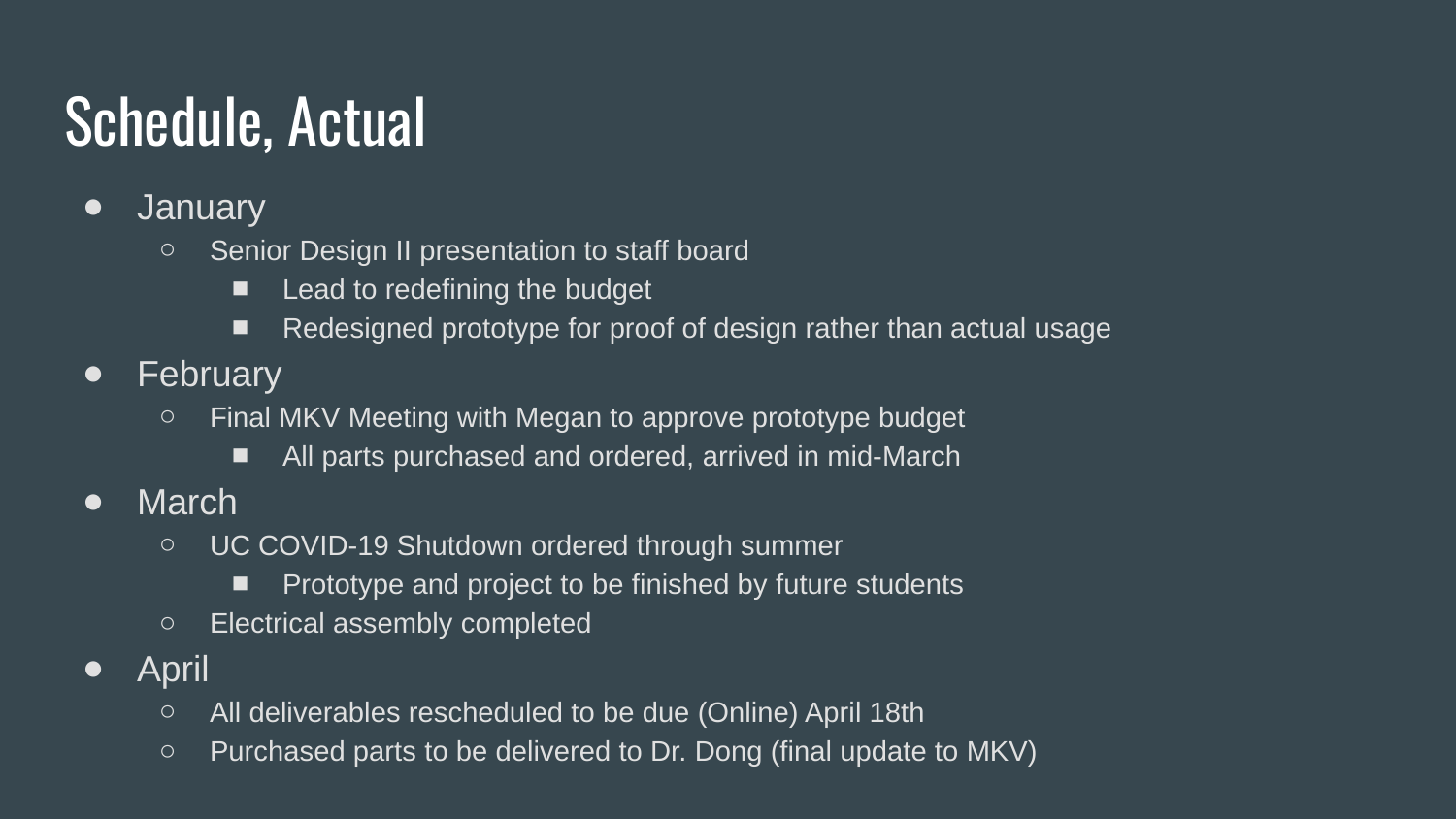

# Schedule, Actual
January
Senior Design II presentation to staff board
Lead to redefining the budget
Redesigned prototype for proof of design rather than actual usage
February
Final MKV Meeting with Megan to approve prototype budget
All parts purchased and ordered, arrived in mid-March
March
UC COVID-19 Shutdown ordered through summer
Prototype and project to be finished by future students
Electrical assembly completed
April
All deliverables rescheduled to be due (Online) April 18th
Purchased parts to be delivered to Dr. Dong (final update to MKV)